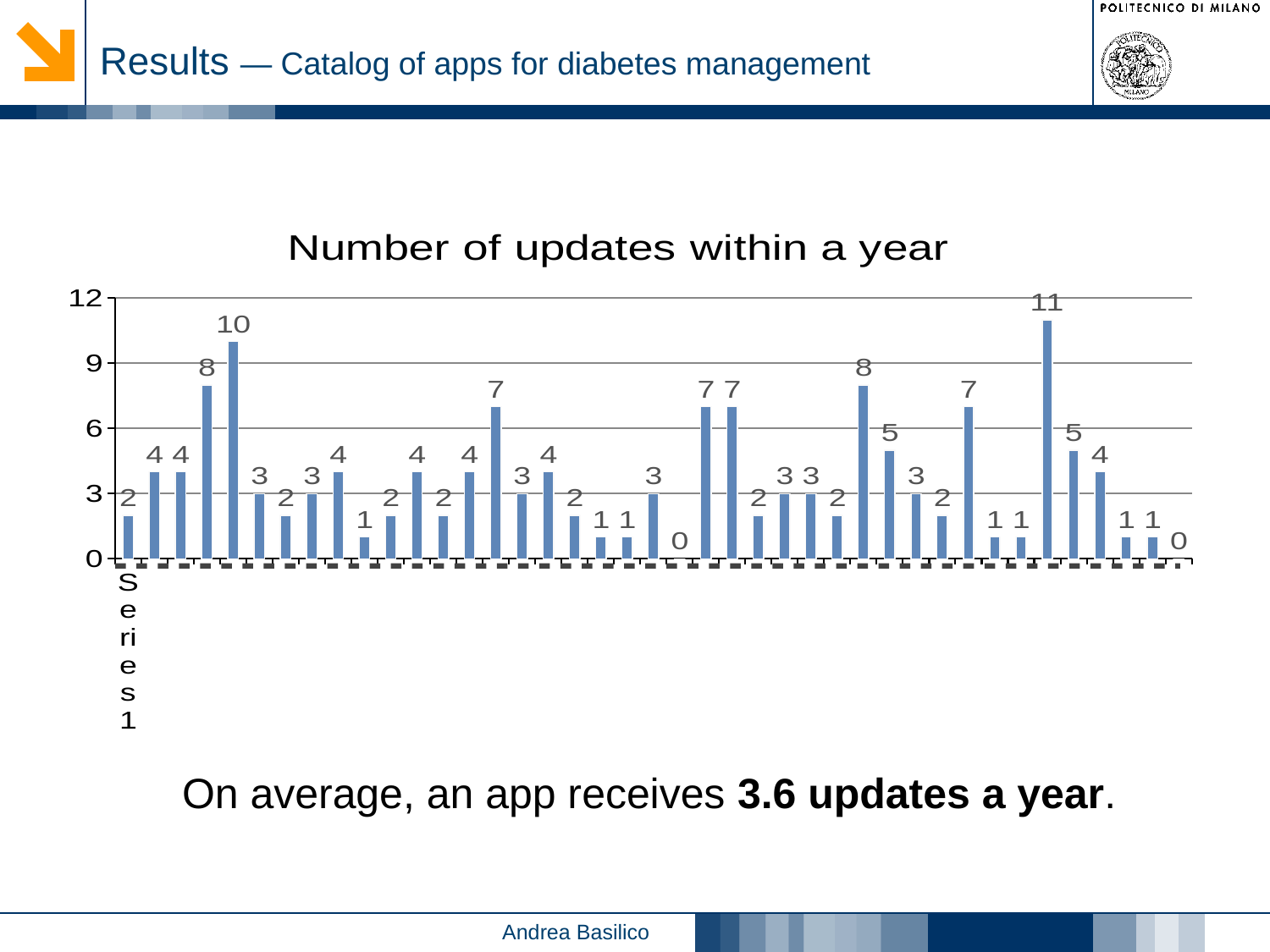

Results — Catalog of apps for diabetes management

### Chart: Number of updates within a year

| Category |  |
|---|---|
|  | 2.0 |
|  | 4.0 |
|  | 4.0 |
|  | 8.0 |
|  | 10.0 |
|  | 3.0 |
|  | 2.0 |
|  | 3.0 |
|  | 4.0 |
|  | 1.0 |
|  | 2.0 |
|  | 4.0 |
|  | 2.0 |
|  | 4.0 |
|  | 7.0 |
|  | 3.0 |
|  | 4.0 |
|  | 2.0 |
|  | 1.0 |
|  | 1.0 |
|  | 3.0 |
|  | 0.0 |
|  | 7.0 |
|  | 7.0 |
|  | 2.0 |
|  | 3.0 |
|  | 3.0 |
|  | 2.0 |
|  | 8.0 |
|  | 5.0 |
|  | 3.0 |
|  | 2.0 |
|  | 7.0 |
|  | 1.0 |
|  | 1.0 |
|  | 11.0 |
|  | 5.0 |
|  | 4.0 |
|  | 1.0 |
|  | 1.0 |
|  | 0.0 |
On average, an app receives 3.6 updates a year.
2